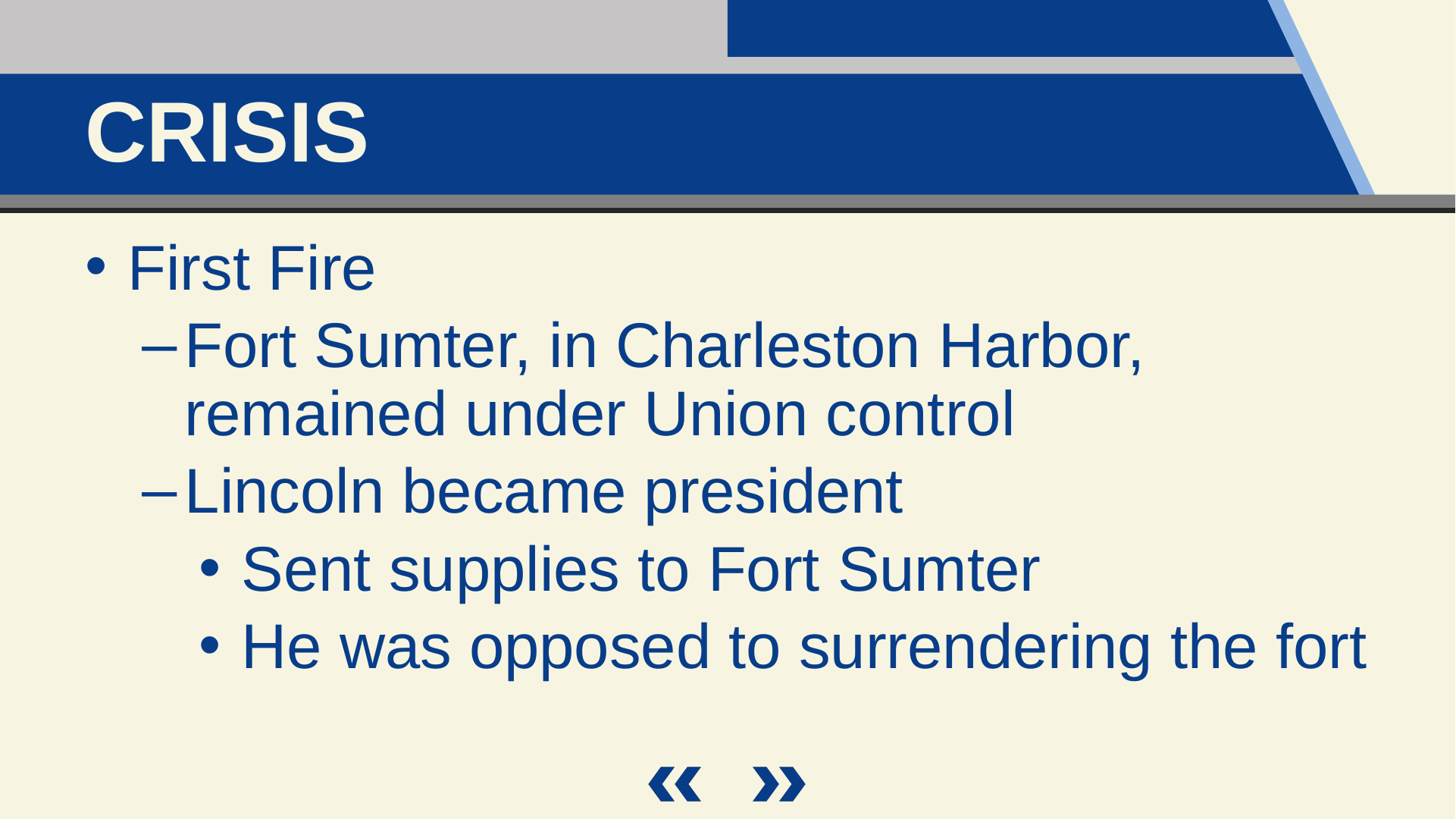

Crisis
First Fire
Fort Sumter, in Charleston Harbor, remained under Union control
Lincoln became president
Sent supplies to Fort Sumter
He was opposed to surrendering the fort